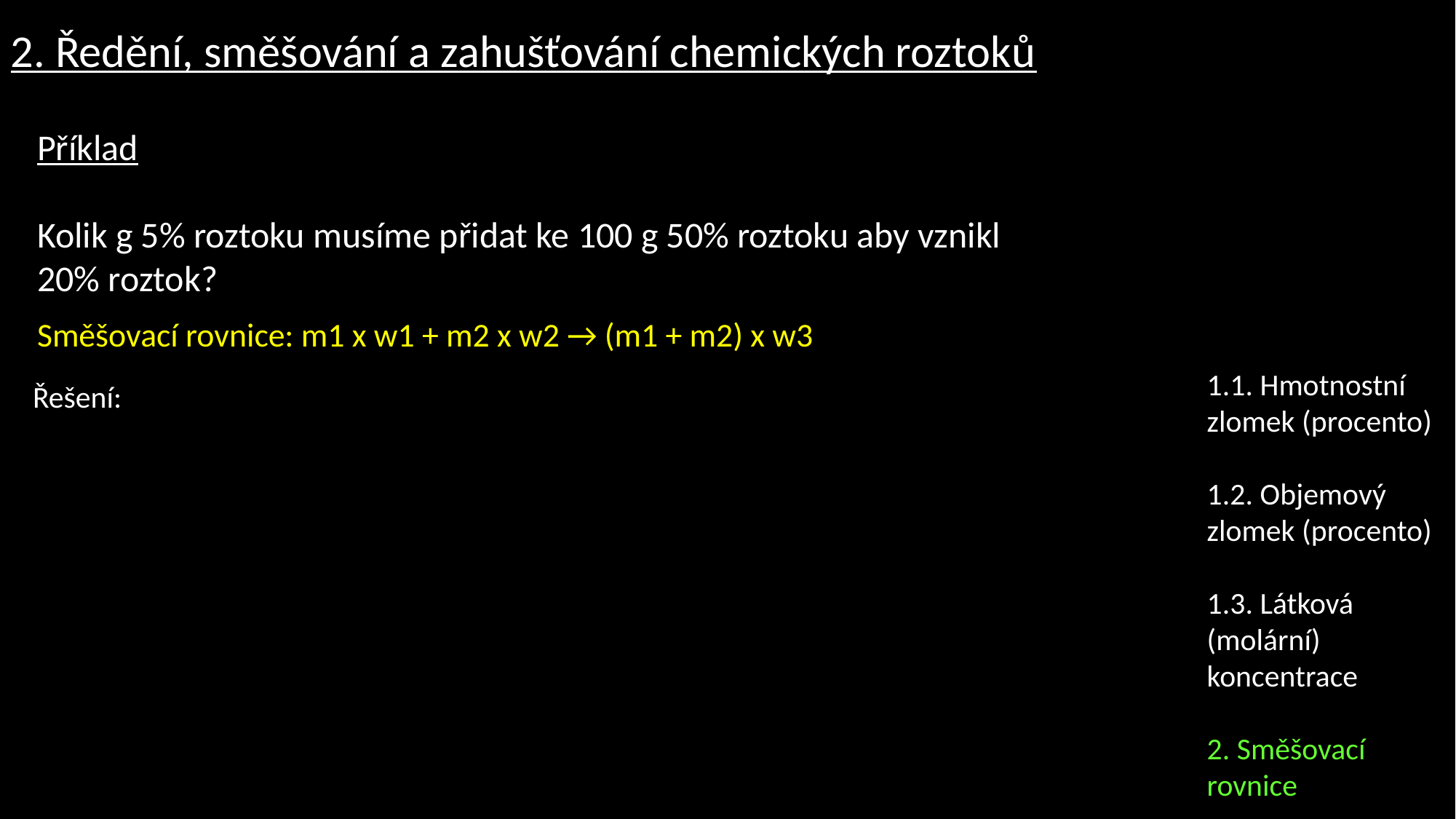

2. Ředění, směšování a zahušťování chemických roztoků
Příklad

Kolik g 5% roztoku musíme přidat ke 100 g 50% roztoku aby vznikl
20% roztok?

Směšovací rovnice: m1 x w1 + m2 x w2 → (m1 + m2) x w3
Řešení:

1.1. Hmotnostní zlomek (procento)

1.2. Objemový zlomek (procento)

1.3. Látková (molární) koncentrace

2. Směšovací rovnice